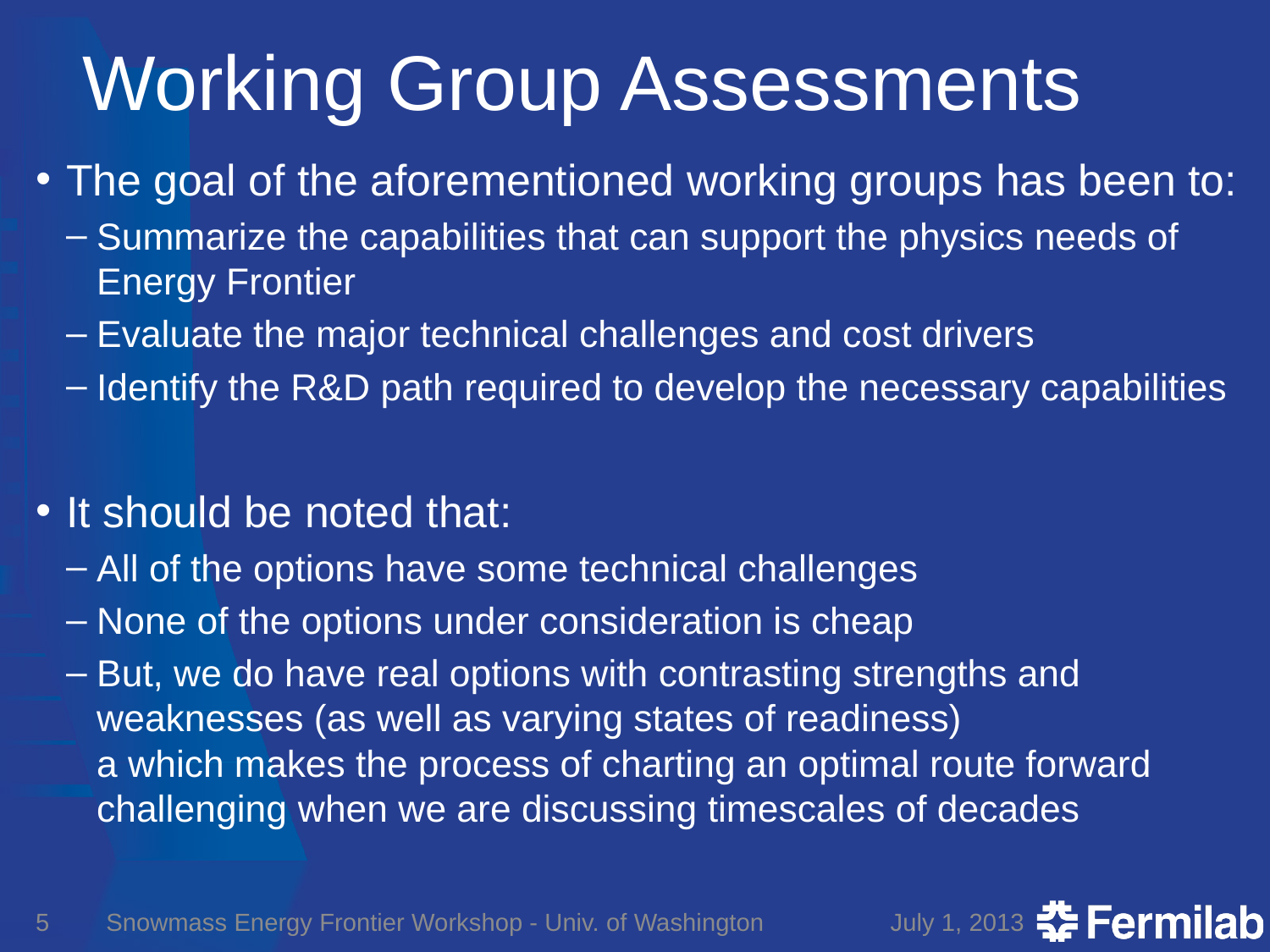

# Working Group Assessments
The goal of the aforementioned working groups has been to:
Summarize the capabilities that can support the physics needs of Energy Frontier
Evaluate the major technical challenges and cost drivers
Identify the R&D path required to develop the necessary capabilities

It should be noted that:
All of the options have some technical challenges
None of the options under consideration is cheap
But, we do have real options with contrasting strengths and weaknesses (as well as varying states of readiness)
a which makes the process of charting an optimal route forward challenging when we are discussing timescales of decades

5
Snowmass Energy Frontier Workshop - Univ. of Washington
July 1, 2013